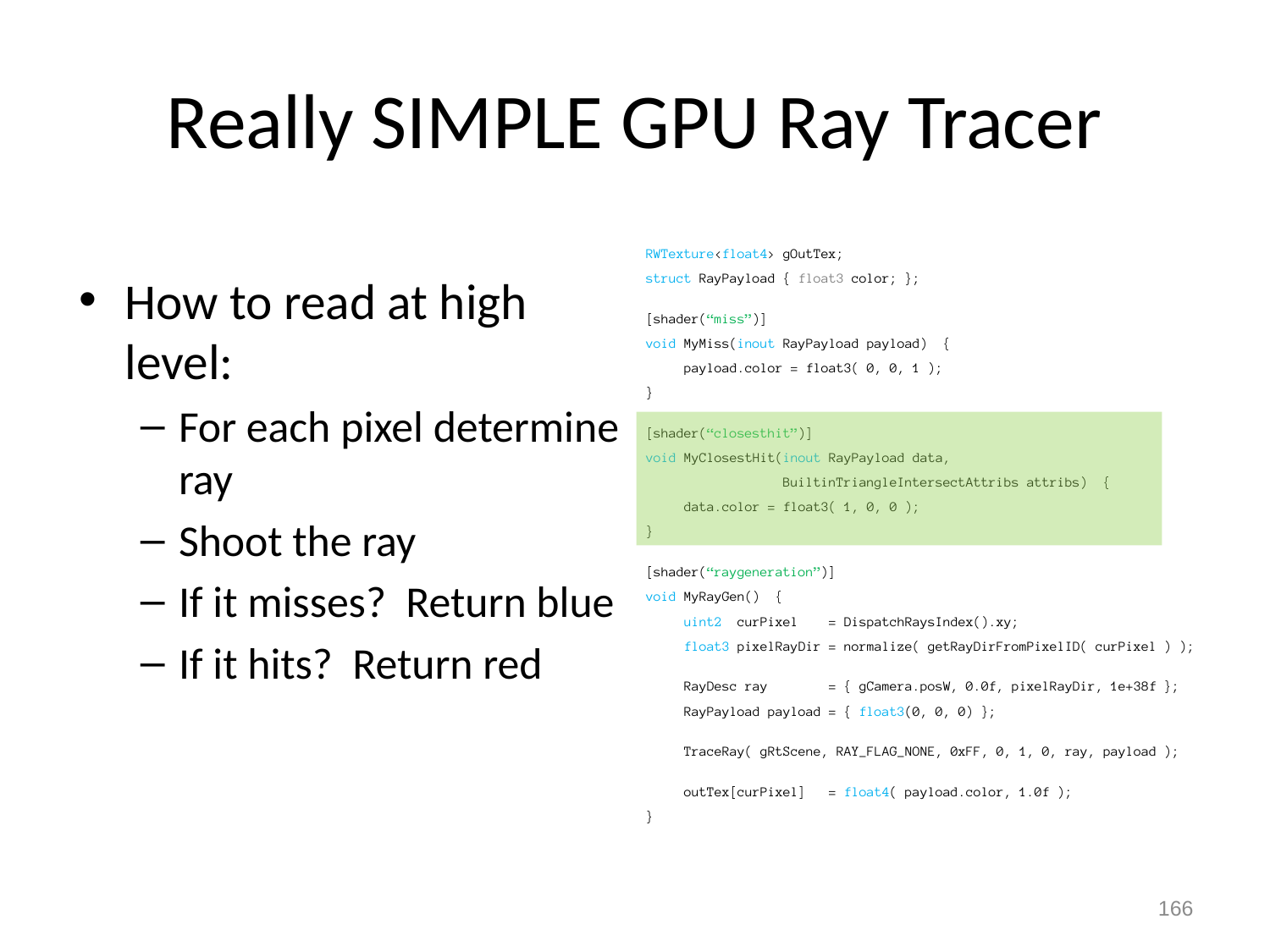

# Really SIMPLE GPU Ray Tracer
RWTexture<float4> gOutTex;
struct RayPayload { float3 color; };

[shader(“miss”)]
void MyMiss(inout RayPayload payload)  {
     payload.color = float3( 0, 0, 1 );
}

[shader(“closesthit”)]
void MyClosestHit(inout RayPayload data,
                  BuiltinTriangleIntersectAttribs attribs)  {
     data.color = float3( 1, 0, 0 );
}

[shader(“raygeneration”)]
void MyRayGen()  {
     uint2  curPixel    = DispatchRaysIndex().xy;
     float3 pixelRayDir = normalize( getRayDirFromPixelID( curPixel ) );

     RayDesc ray        = { gCamera.posW, 0.0f, pixelRayDir, 1e+38f };
     RayPayload payload = { float3(0, 0, 0) };

     TraceRay( gRtScene, RAY_FLAG_NONE, 0xFF, 0, 1, 0, ray, payload );

     outTex[curPixel]   = float4( payload.color, 1.0f );
}
How to read at high level:
For each pixel determine ray
Shoot the ray
If it misses?  Return blue
If it hits?  Return red

166